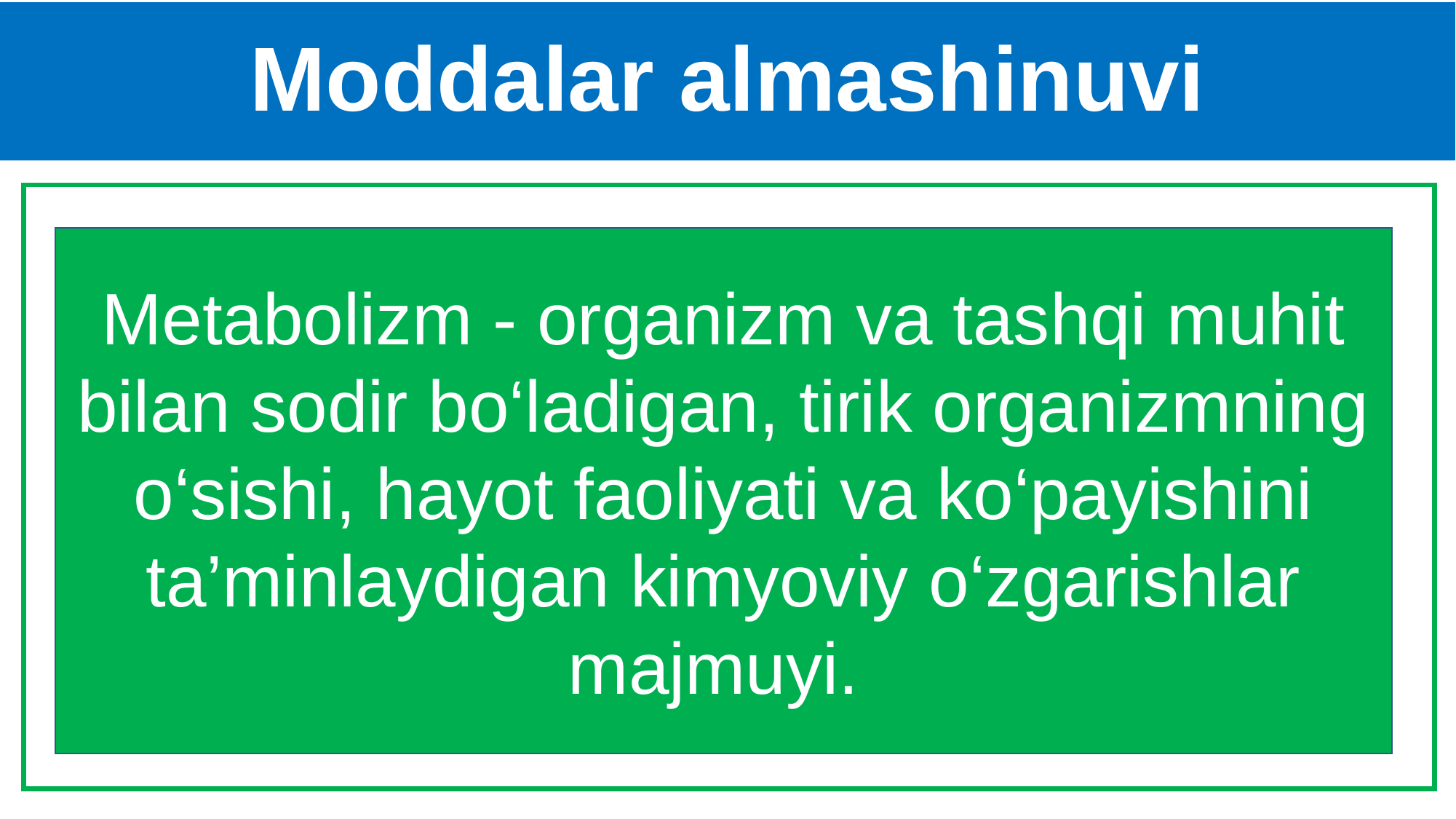

# Moddalar almashinuvi

Metabolizm - organizm va tashqi muhit bilan sodir bo‘ladigan, tirik organizmning o‘sishi, hayot faoliyati va ko‘payishini ta’minlaydigan kimyoviy o‘zgarishlar majmuyi.